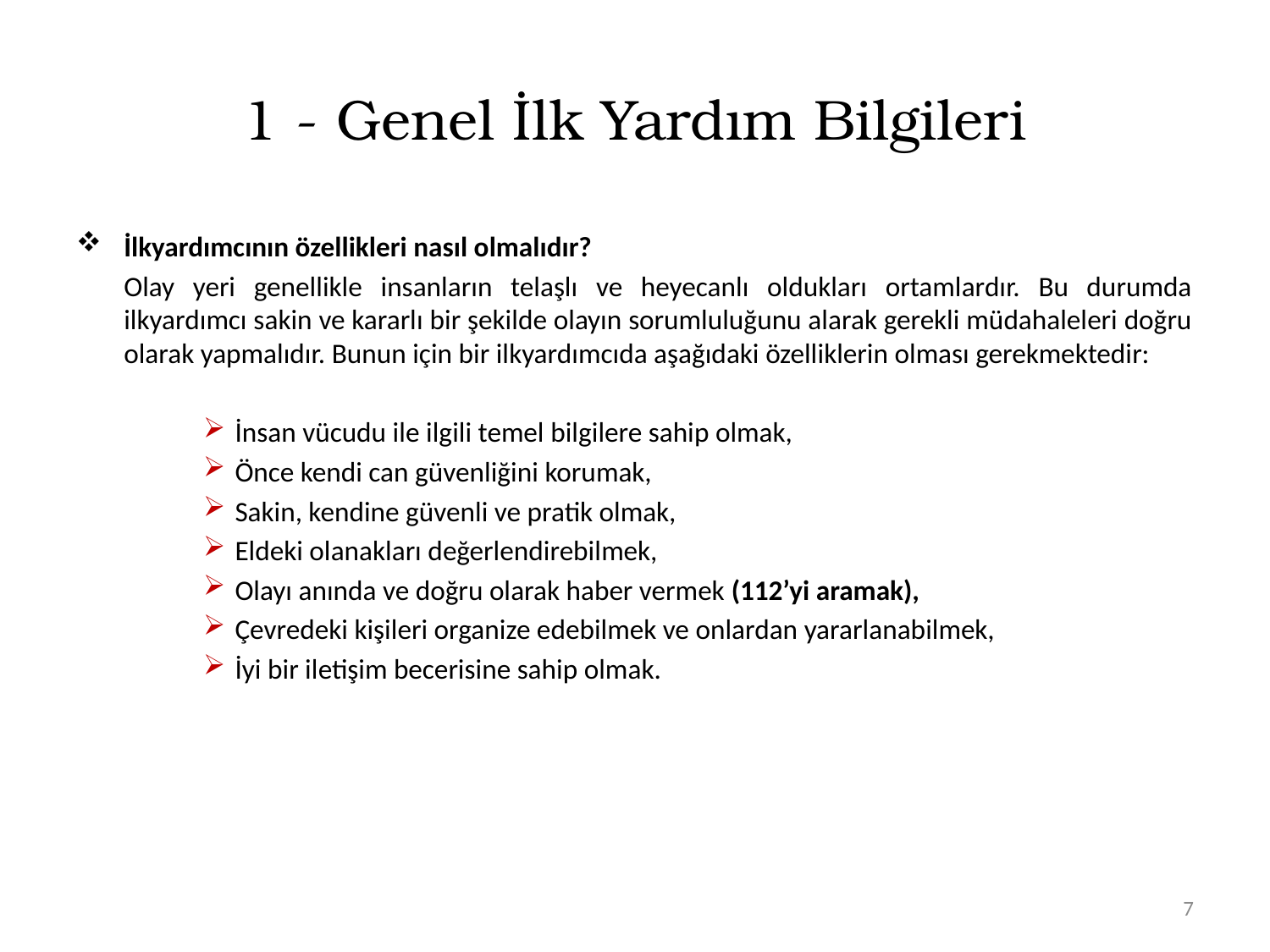

# 1 - Genel İlk Yardım Bilgileri
İlkyardımcının özellikleri nasıl olmalıdır?
	Olay yeri genellikle insanların telaşlı ve heyecanlı oldukları ortamlardır. Bu durumda ilkyardımcı sakin ve kararlı bir şekilde olayın sorumluluğunu alarak gerekli müdahaleleri doğru olarak yapmalıdır. Bunun için bir ilkyardımcıda aşağıdaki özelliklerin olması gerekmektedir:

İnsan vücudu ile ilgili temel bilgilere sahip olmak,
Önce kendi can güvenliğini korumak,
Sakin, kendine güvenli ve pratik olmak,
Eldeki olanakları değerlendirebilmek,
Olayı anında ve doğru olarak haber vermek (112’yi aramak),
Çevredeki kişileri organize edebilmek ve onlardan yararlanabilmek,
İyi bir iletişim becerisine sahip olmak.
7